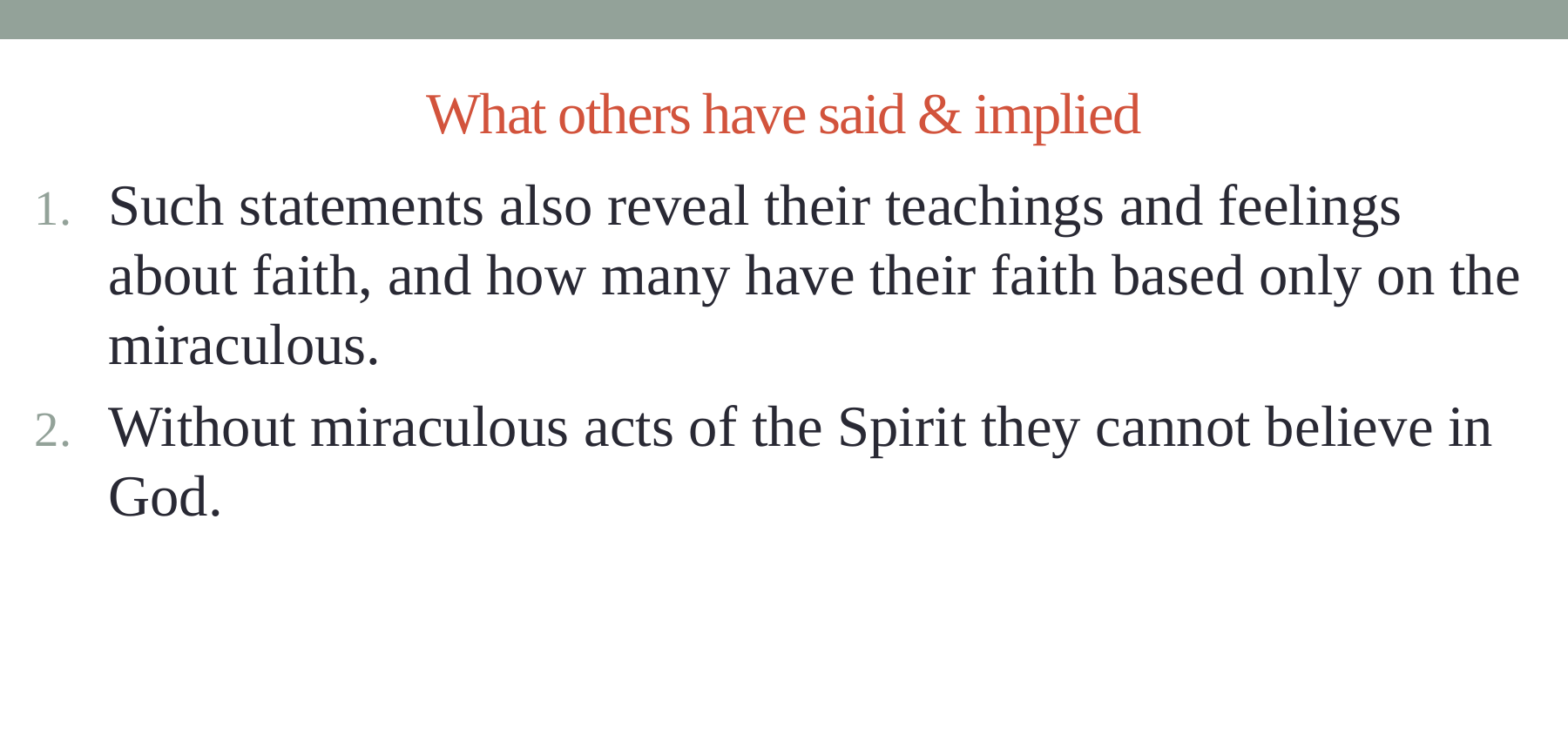

# What others have said & implied
Such statements also reveal their teachings and feelings about faith, and how many have their faith based only on the miraculous.
Without miraculous acts of the Spirit they cannot believe in God.